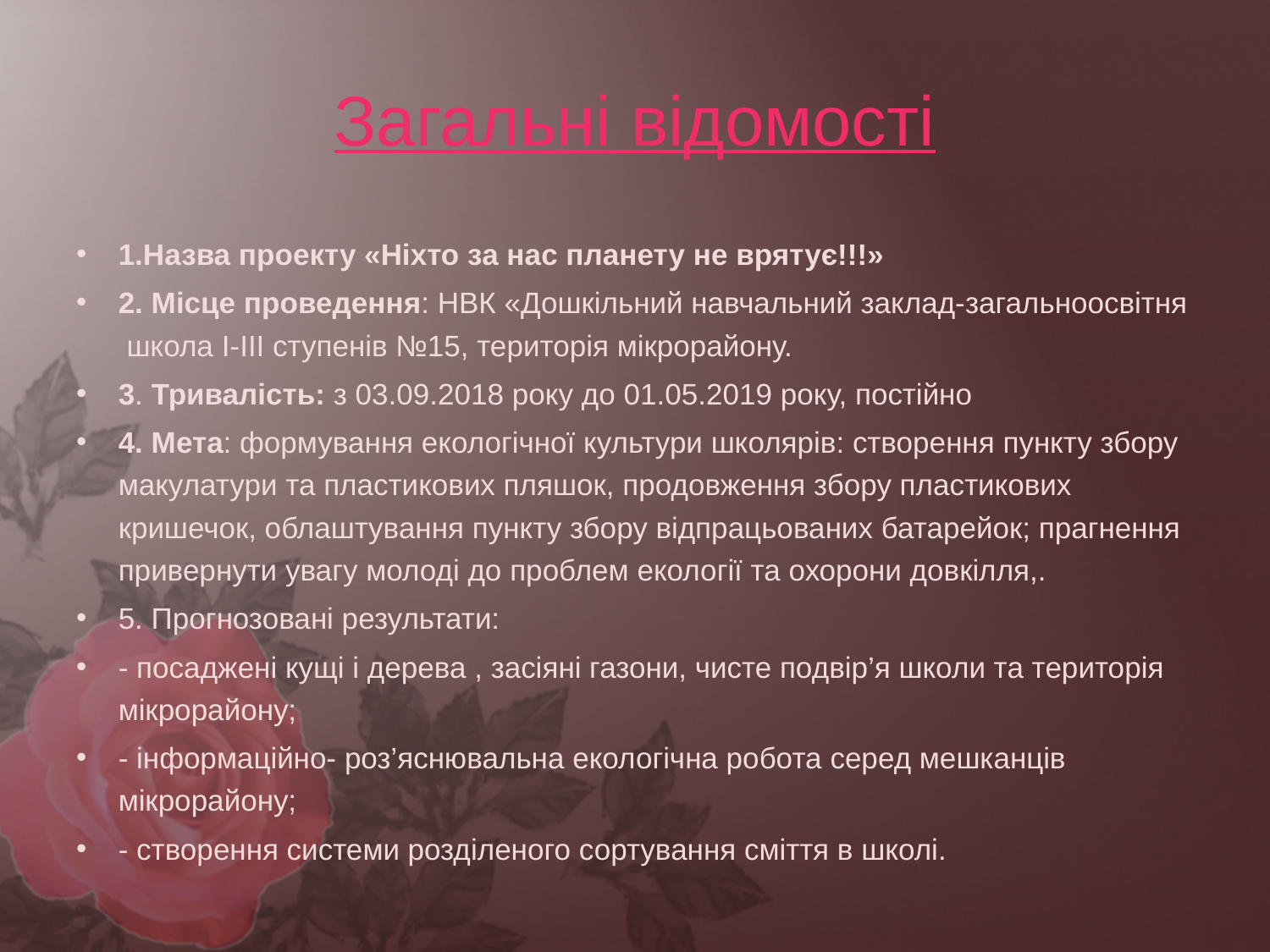

# Загальні відомості
1.Назва проекту «Ніхто за нас планету не врятує!!!»
2. Місце проведення: НВК «Дошкільний навчальний заклад-загальноосвітня  школа І-ІІІ ступенів №15, територія мікрорайону.
3. Тривалість: з 03.09.2018 року до 01.05.2019 року, постійно
4. Мета: формування екологічної культури школярів: створення пункту збору макулатури та пластикових пляшок, продовження збору пластикових кришечок, облаштування пункту збору відпрацьованих батарейок; прагнення привернути увагу молоді до проблем екології та охорони довкілля,.
5. Прогнозовані результати:
- посаджені кущі і дерева , засіяні газони, чисте подвір’я школи та територія мікрорайону;
- інформаційно- роз’яснювальна екологічна робота серед мешканців мікрорайону;
- створення системи розділеного сортування сміття в школі.